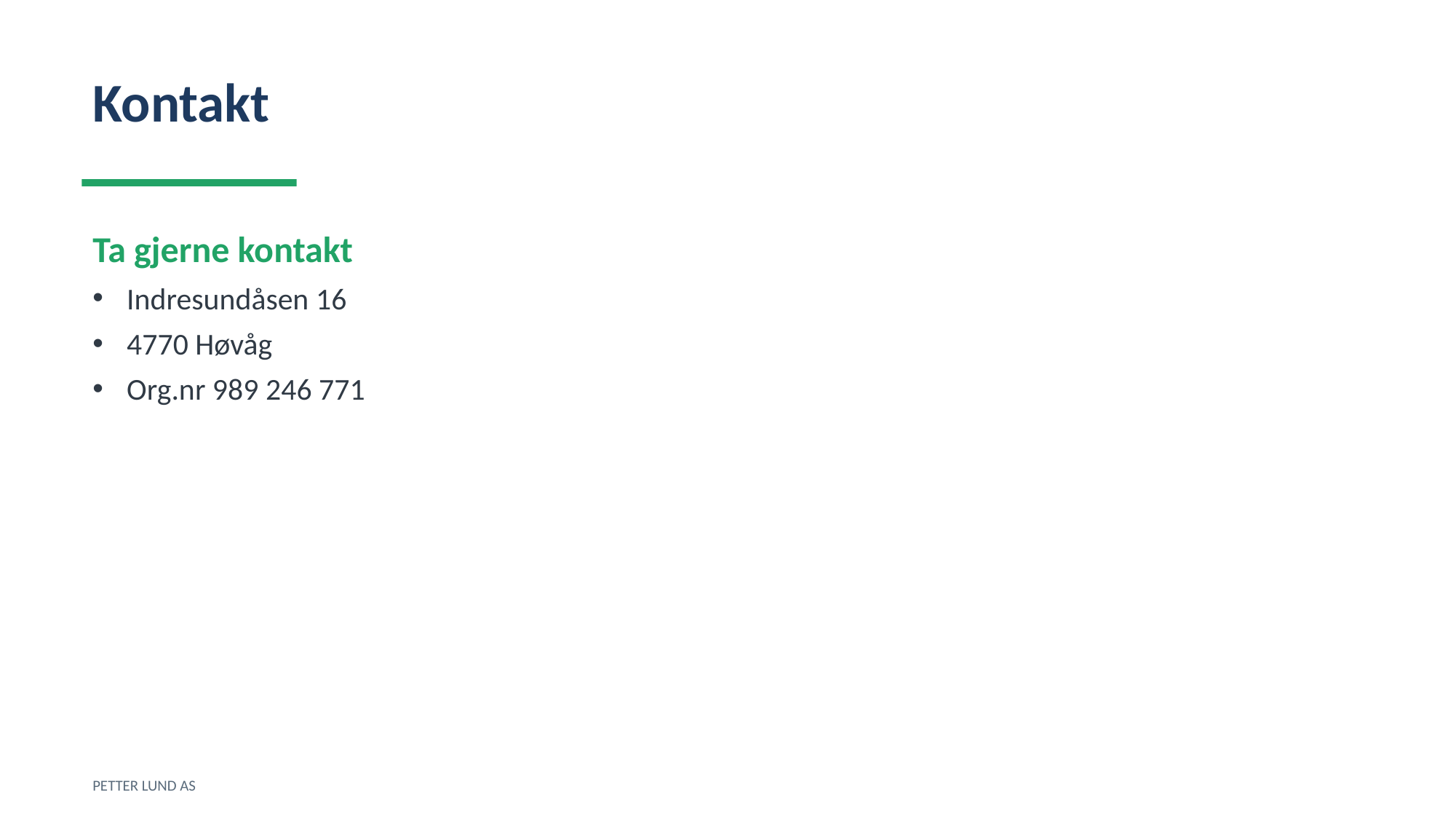

Kontakt

Ta gjerne kontakt
Indresundåsen 16
4770 Høvåg
Org.nr 989 246 771
PETTER LUND AS